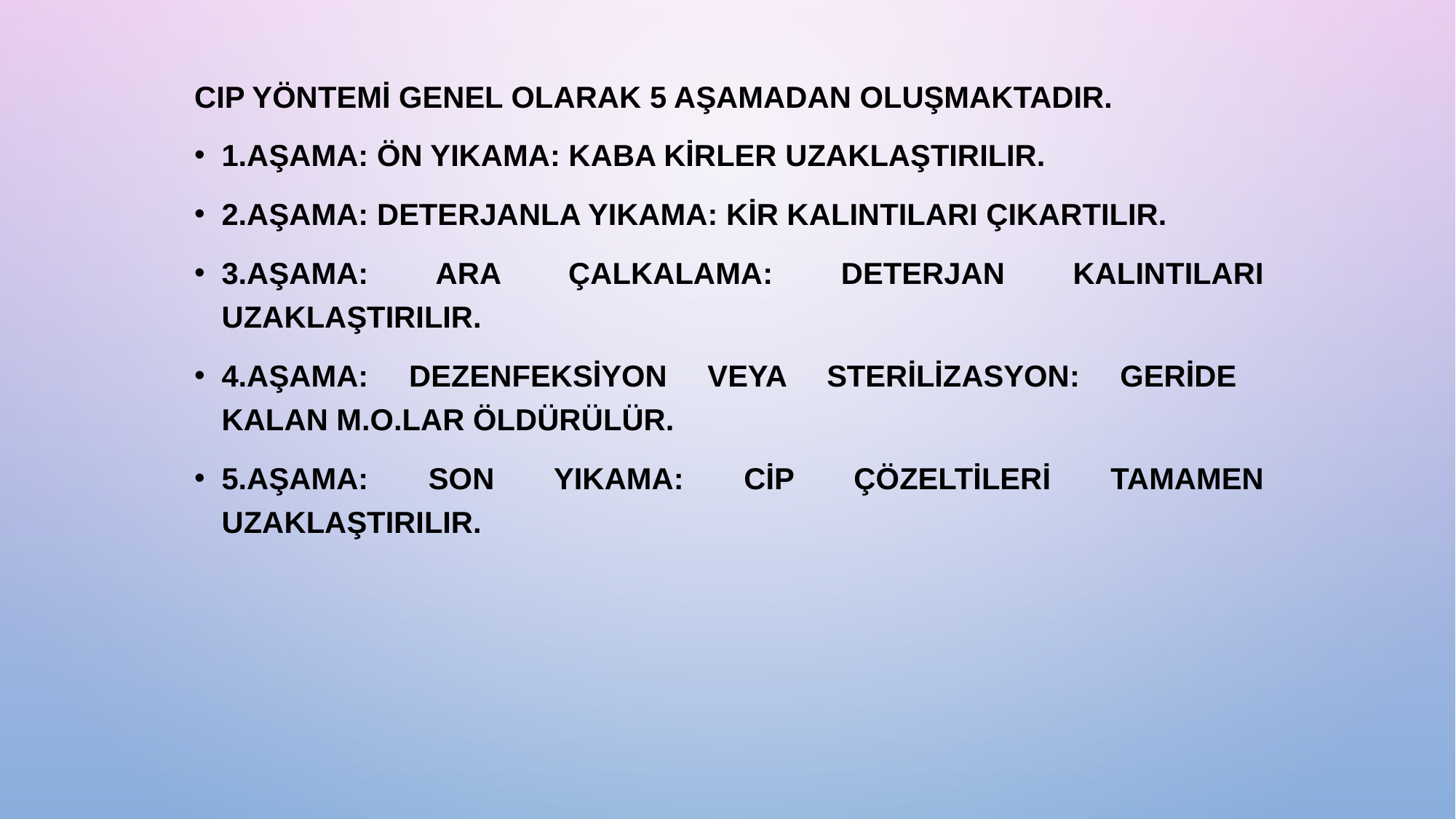

CIP yöntemi genel olarak 5 aşamadan oluşmaktadır.
1.Aşama: Ön Yıkama: Kaba kirler uzaklaştırılır.
2.Aşama: Deterjanla Yıkama: Kir kalıntıları çıkartılır.
3.Aşama: Ara Çalkalama: Deterjan kalıntıları uzaklaştırılır.
4.Aşama:   Dezenfeksiyon   veya   Sterilizasyon:   Geride   kalan m.o.lar öldürülür.
5.Aşama: Son Yıkama: CİP çözeltileri tamamen uzaklaştırılır.